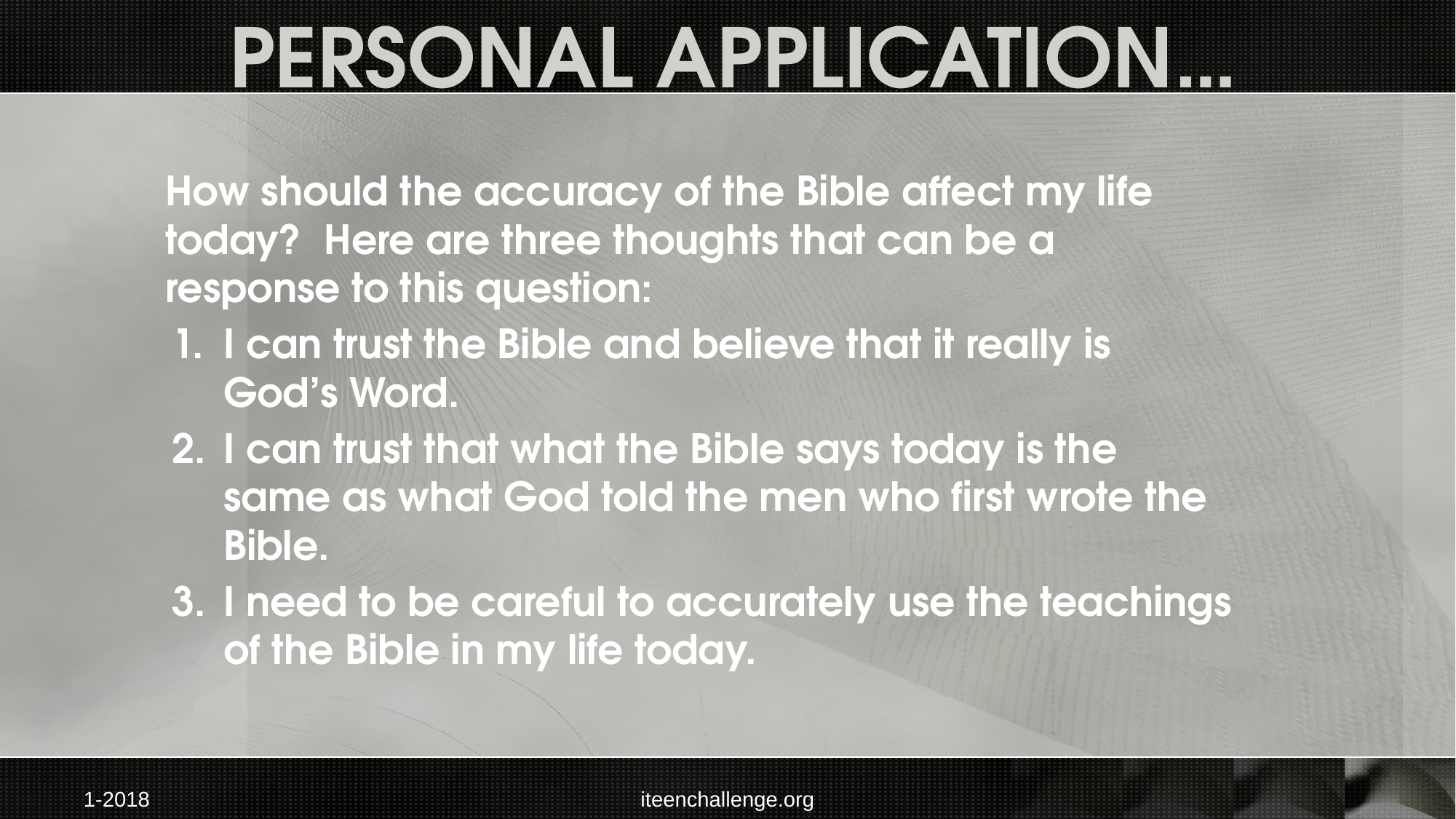

# Personal Application…
How should the accuracy of the Bible affect my life today?  Here are three thoughts that can be a response to this question:
I can trust the Bible and believe that it really is God’s Word.
I can trust that what the Bible says today is the same as what God told the men who first wrote the Bible.
I need to be careful to accurately use the teachings of the Bible in my life today.

1-2018
iteenchallenge.org